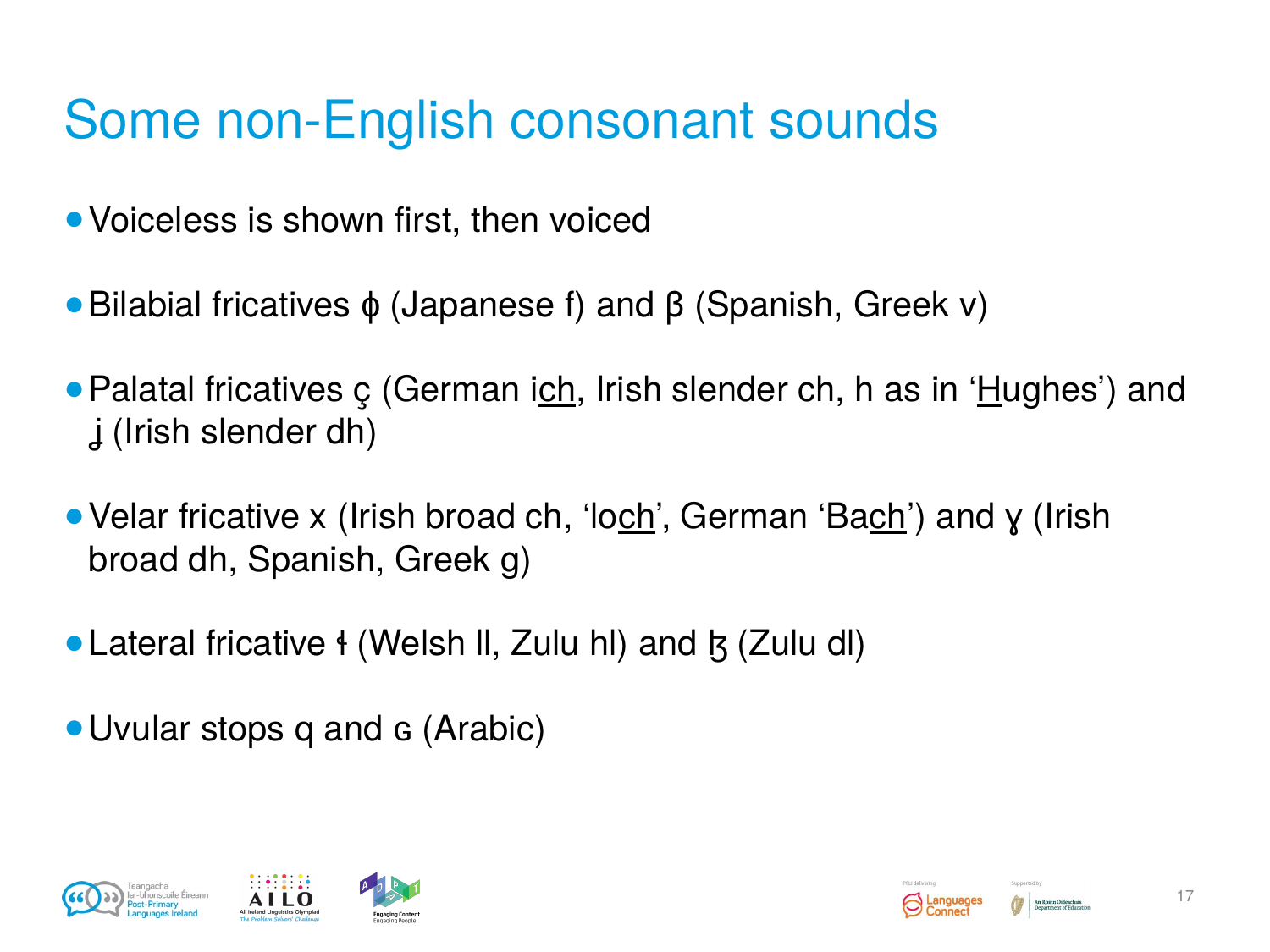

# Some non-English consonant sounds
Voiceless is shown first, then voiced

Bilabial fricatives ɸ (Japanese f) and β (Spanish, Greek v)

Palatal fricatives ç (German ich, Irish slender ch, h as in ‘Hughes’) and ʝ (Irish slender dh)

Velar fricative x (Irish broad ch, ‘loch’, German ‘Bach’) and ɣ (Irish broad dh, Spanish, Greek g)

Lateral fricative ɬ (Welsh ll, Zulu hl) and ɮ (Zulu dl)

Uvular stops q and ɢ (Arabic)
17